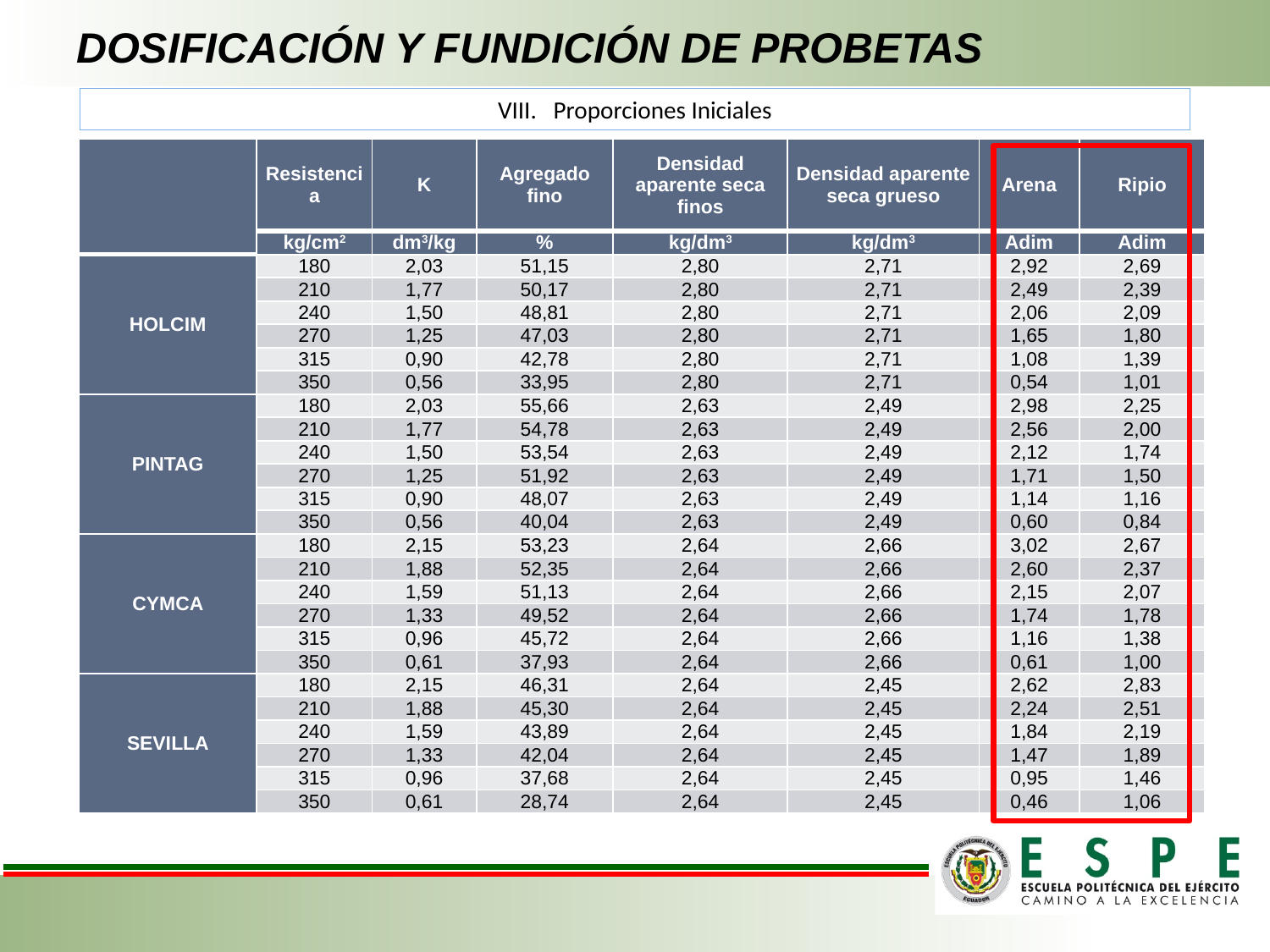

# DOSIFICACIÓN Y FUNDICIÓN DE PROBETAS
Proporciones Iniciales
|  | Resistencia | K | Agregado fino | Densidad aparente seca finos | Densidad aparente seca grueso | Arena | Ripio |
| --- | --- | --- | --- | --- | --- | --- | --- |
|  | kg/cm2 | dm3/kg | % | kg/dm3 | kg/dm3 | Adim | Adim |
| HOLCIM | 180 | 2,03 | 51,15 | 2,80 | 2,71 | 2,92 | 2,69 |
|  | 210 | 1,77 | 50,17 | 2,80 | 2,71 | 2,49 | 2,39 |
|  | 240 | 1,50 | 48,81 | 2,80 | 2,71 | 2,06 | 2,09 |
|  | 270 | 1,25 | 47,03 | 2,80 | 2,71 | 1,65 | 1,80 |
|  | 315 | 0,90 | 42,78 | 2,80 | 2,71 | 1,08 | 1,39 |
|  | 350 | 0,56 | 33,95 | 2,80 | 2,71 | 0,54 | 1,01 |
| PINTAG | 180 | 2,03 | 55,66 | 2,63 | 2,49 | 2,98 | 2,25 |
|  | 210 | 1,77 | 54,78 | 2,63 | 2,49 | 2,56 | 2,00 |
|  | 240 | 1,50 | 53,54 | 2,63 | 2,49 | 2,12 | 1,74 |
|  | 270 | 1,25 | 51,92 | 2,63 | 2,49 | 1,71 | 1,50 |
|  | 315 | 0,90 | 48,07 | 2,63 | 2,49 | 1,14 | 1,16 |
|  | 350 | 0,56 | 40,04 | 2,63 | 2,49 | 0,60 | 0,84 |
| CYMCA | 180 | 2,15 | 53,23 | 2,64 | 2,66 | 3,02 | 2,67 |
|  | 210 | 1,88 | 52,35 | 2,64 | 2,66 | 2,60 | 2,37 |
|  | 240 | 1,59 | 51,13 | 2,64 | 2,66 | 2,15 | 2,07 |
|  | 270 | 1,33 | 49,52 | 2,64 | 2,66 | 1,74 | 1,78 |
|  | 315 | 0,96 | 45,72 | 2,64 | 2,66 | 1,16 | 1,38 |
|  | 350 | 0,61 | 37,93 | 2,64 | 2,66 | 0,61 | 1,00 |
| SEVILLA | 180 | 2,15 | 46,31 | 2,64 | 2,45 | 2,62 | 2,83 |
|  | 210 | 1,88 | 45,30 | 2,64 | 2,45 | 2,24 | 2,51 |
|  | 240 | 1,59 | 43,89 | 2,64 | 2,45 | 1,84 | 2,19 |
|  | 270 | 1,33 | 42,04 | 2,64 | 2,45 | 1,47 | 1,89 |
|  | 315 | 0,96 | 37,68 | 2,64 | 2,45 | 0,95 | 1,46 |
|  | 350 | 0,61 | 28,74 | 2,64 | 2,45 | 0,46 | 1,06 |